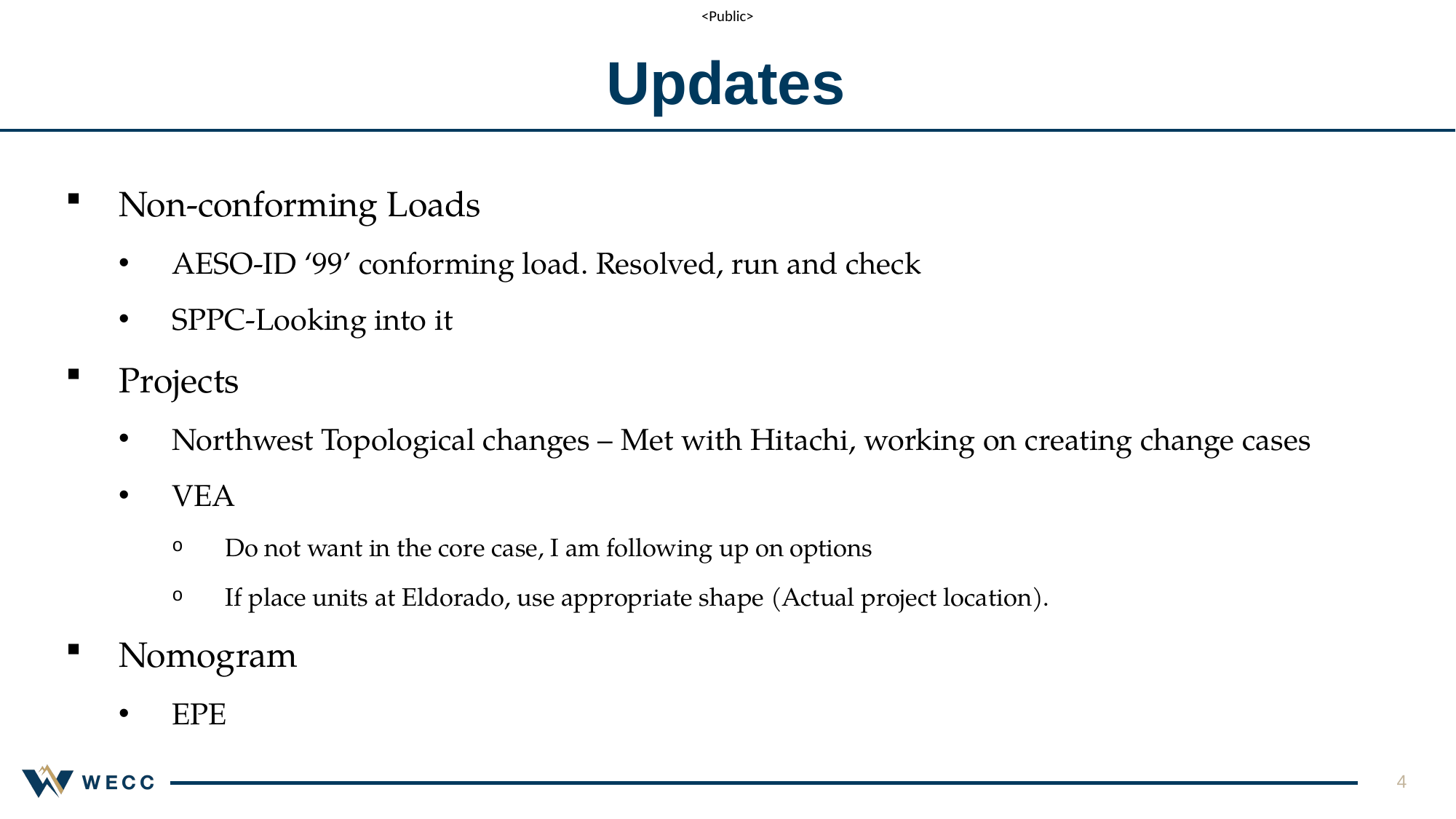

# Updates
Non-conforming Loads
AESO-ID ‘99’ conforming load. Resolved, run and check
SPPC-Looking into it
Projects
Northwest Topological changes – Met with Hitachi, working on creating change cases
VEA
Do not want in the core case, I am following up on options
If place units at Eldorado, use appropriate shape (Actual project location).
Nomogram
EPE
4